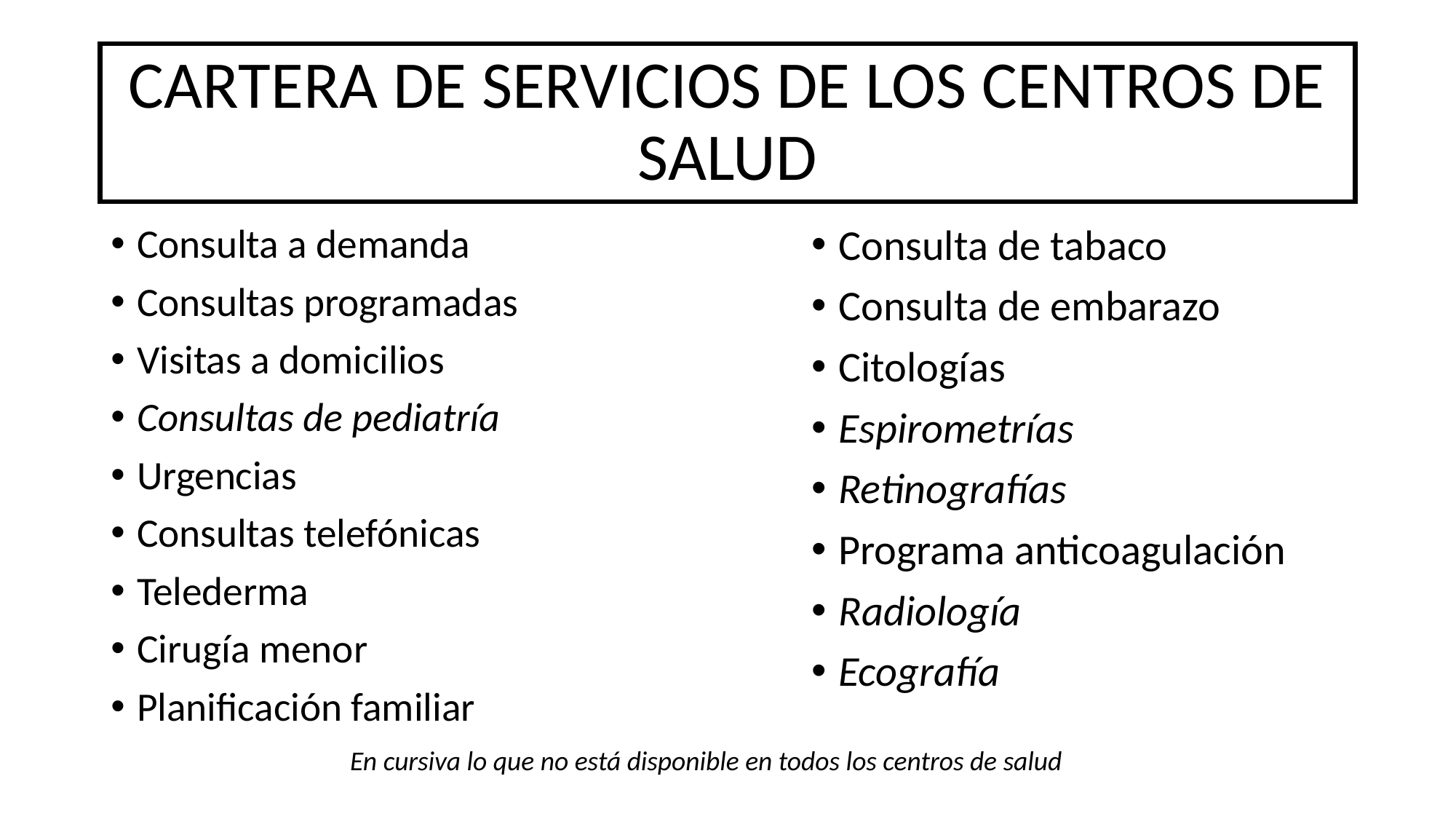

# CARTERA DE SERVICIOS DE LOS CENTROS DE SALUD
Consulta a demanda
Consultas programadas
Visitas a domicilios
Consultas de pediatría
Urgencias
Consultas telefónicas
Telederma
Cirugía menor
Planificación familiar
Consulta de tabaco
Consulta de embarazo
Citologías
Espirometrías
Retinografías
Programa anticoagulación
Radiología
Ecografía

En cursiva lo que no está disponible en todos los centros de salud